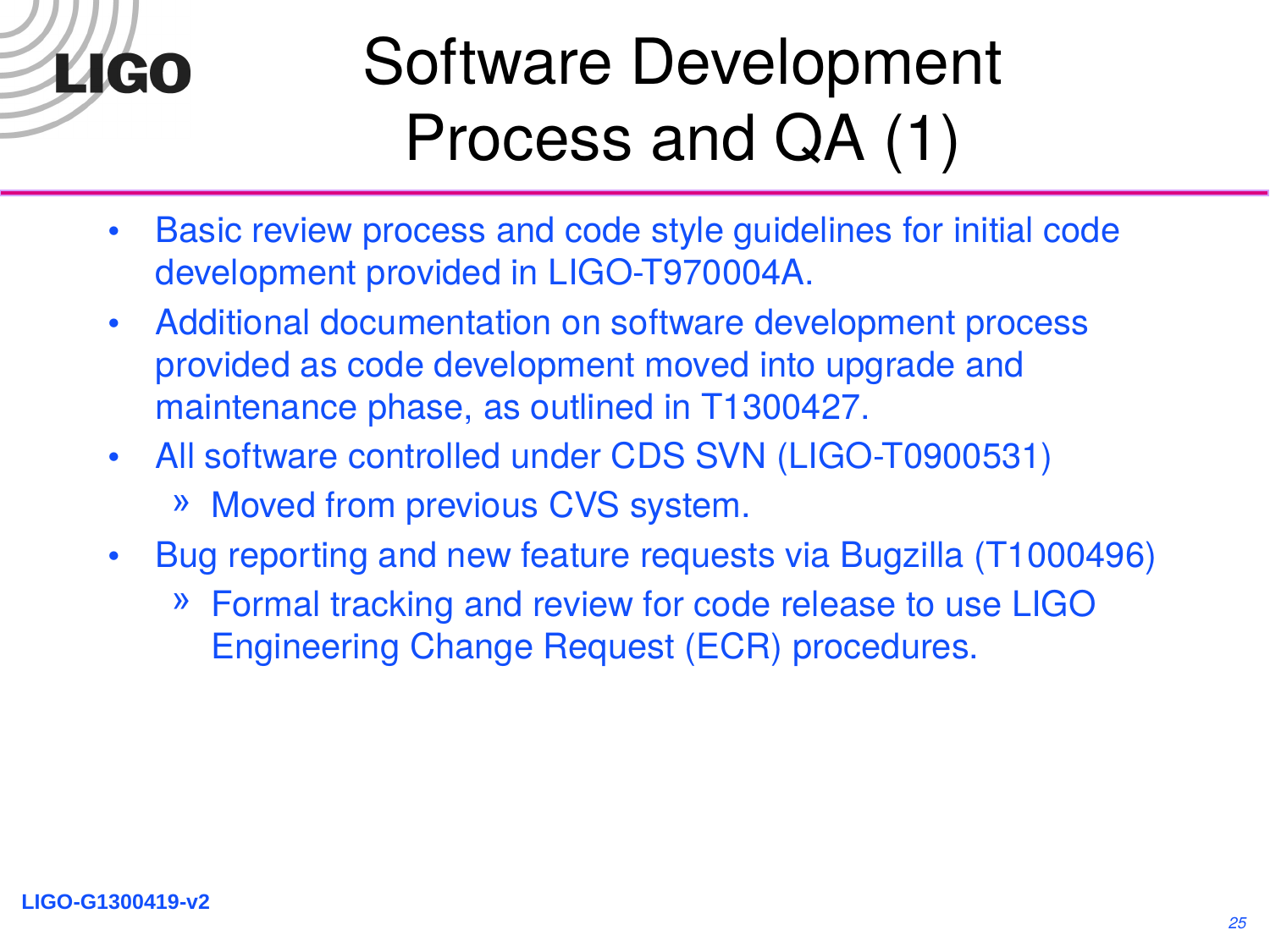

# Software Development Process and QA (1)
Basic review process and code style guidelines for initial code development provided in LIGO-T970004A.
Additional documentation on software development process provided as code development moved into upgrade and maintenance phase, as outlined in T1300427.
All software controlled under CDS SVN (LIGO-T0900531)
Moved from previous CVS system.
Bug reporting and new feature requests via Bugzilla (T1000496)
Formal tracking and review for code release to use LIGO Engineering Change Request (ECR) procedures.

25